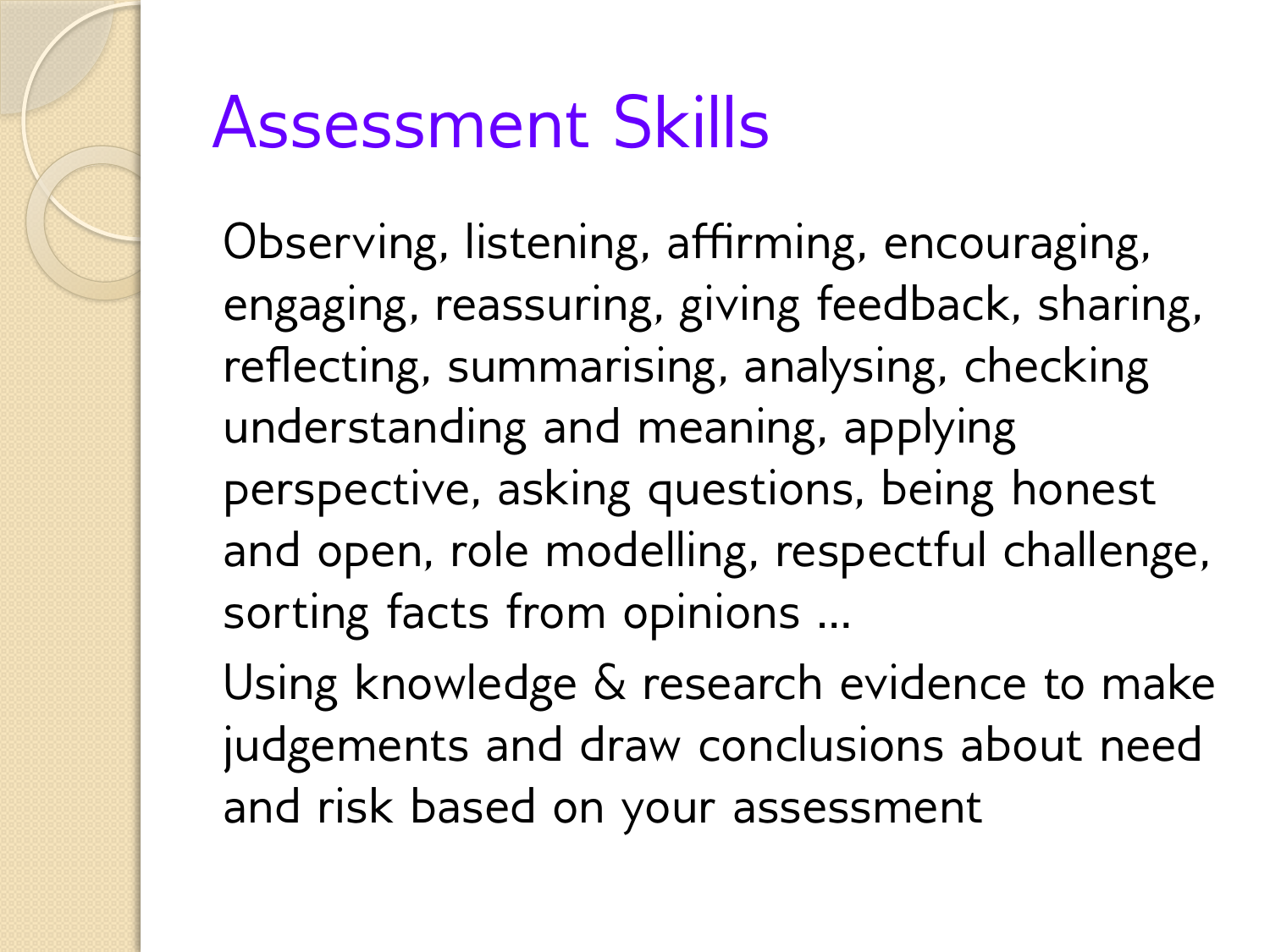

# Assessment Skills
Observing, listening, affirming, encouraging, engaging, reassuring, giving feedback, sharing, reflecting, summarising, analysing, checking understanding and meaning, applying perspective, asking questions, being honest and open, role modelling, respectful challenge, sorting facts from opinions …
Using knowledge & research evidence to make judgements and draw conclusions about need and risk based on your assessment